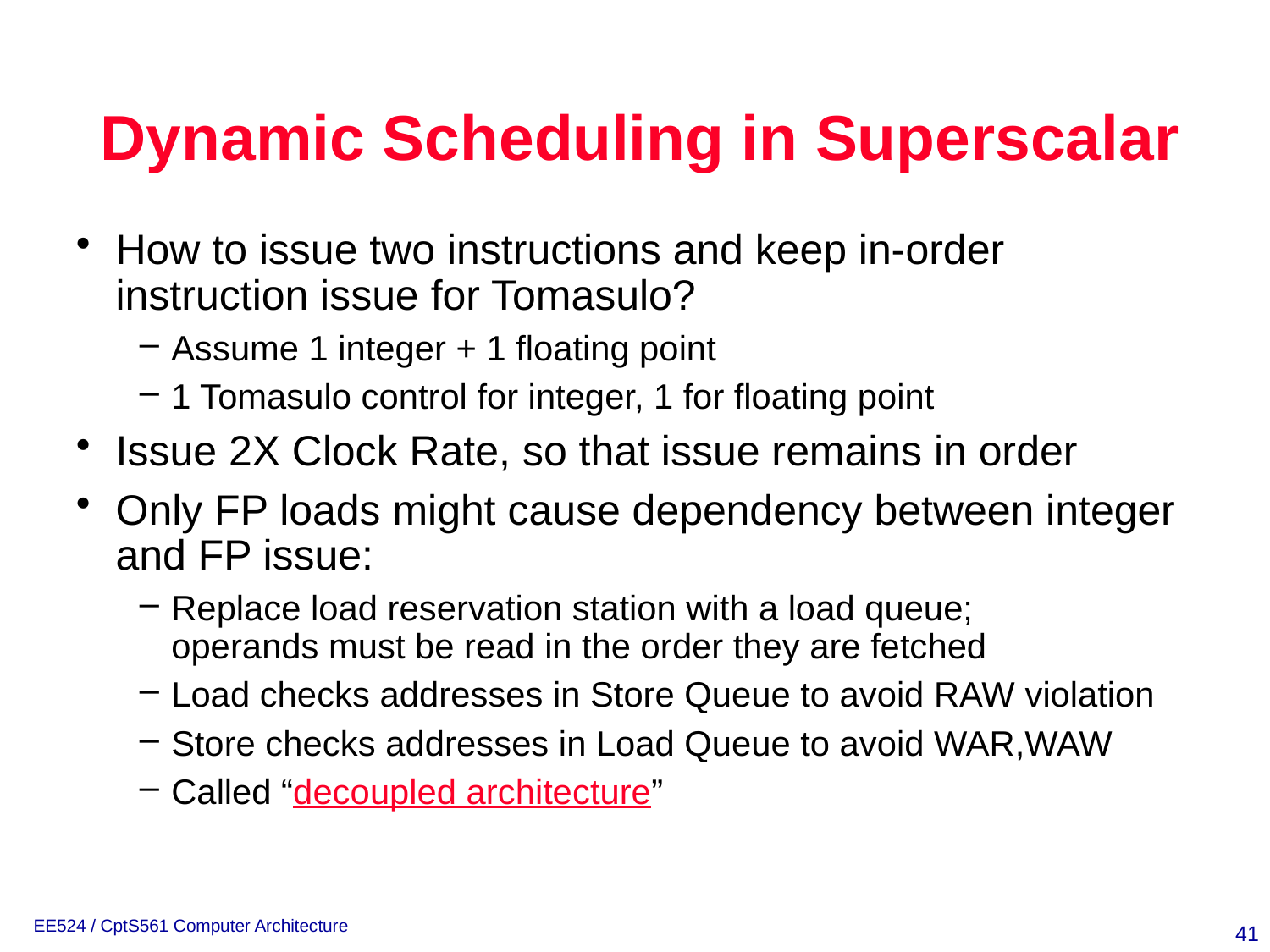

# Dynamic Scheduling in Superscalar
How to issue two instructions and keep in-order instruction issue for Tomasulo?
Assume 1 integer + 1 floating point
1 Tomasulo control for integer, 1 for floating point
Issue 2X Clock Rate, so that issue remains in order
Only FP loads might cause dependency between integer and FP issue:
Replace load reservation station with a load queue;
operands must be read in the order they are fetched
Load checks addresses in Store Queue to avoid RAW violation
Store checks addresses in Load Queue to avoid WAR,WAW
Called “decoupled architecture”